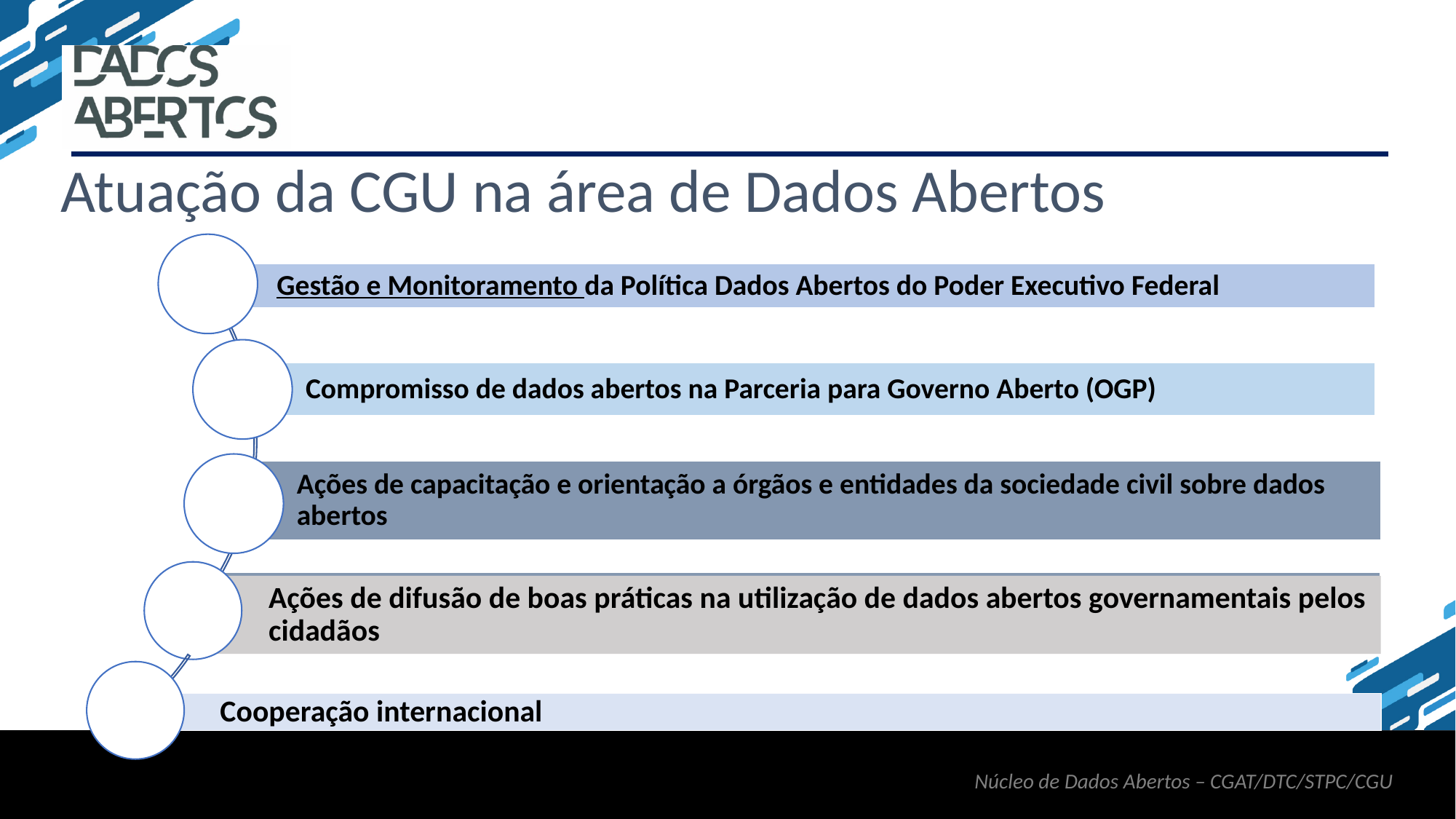

Atuação da CGU na área de Dados Abertos
Gestão e Monitoramento da Política Dados Abertos do Poder Executivo Federal
Compromisso de dados abertos na Parceria para Governo Aberto (OGP)
Ações de capacitação e orientação a órgãos e entidades da sociedade civil sobre dados abertos

Ações de difusão de boas práticas na utilização de dados abertos governamentais pelos cidadãos

Cooperação internacional
Núcleo de Dados Abertos – CGAT/DTC/STPC/CGU